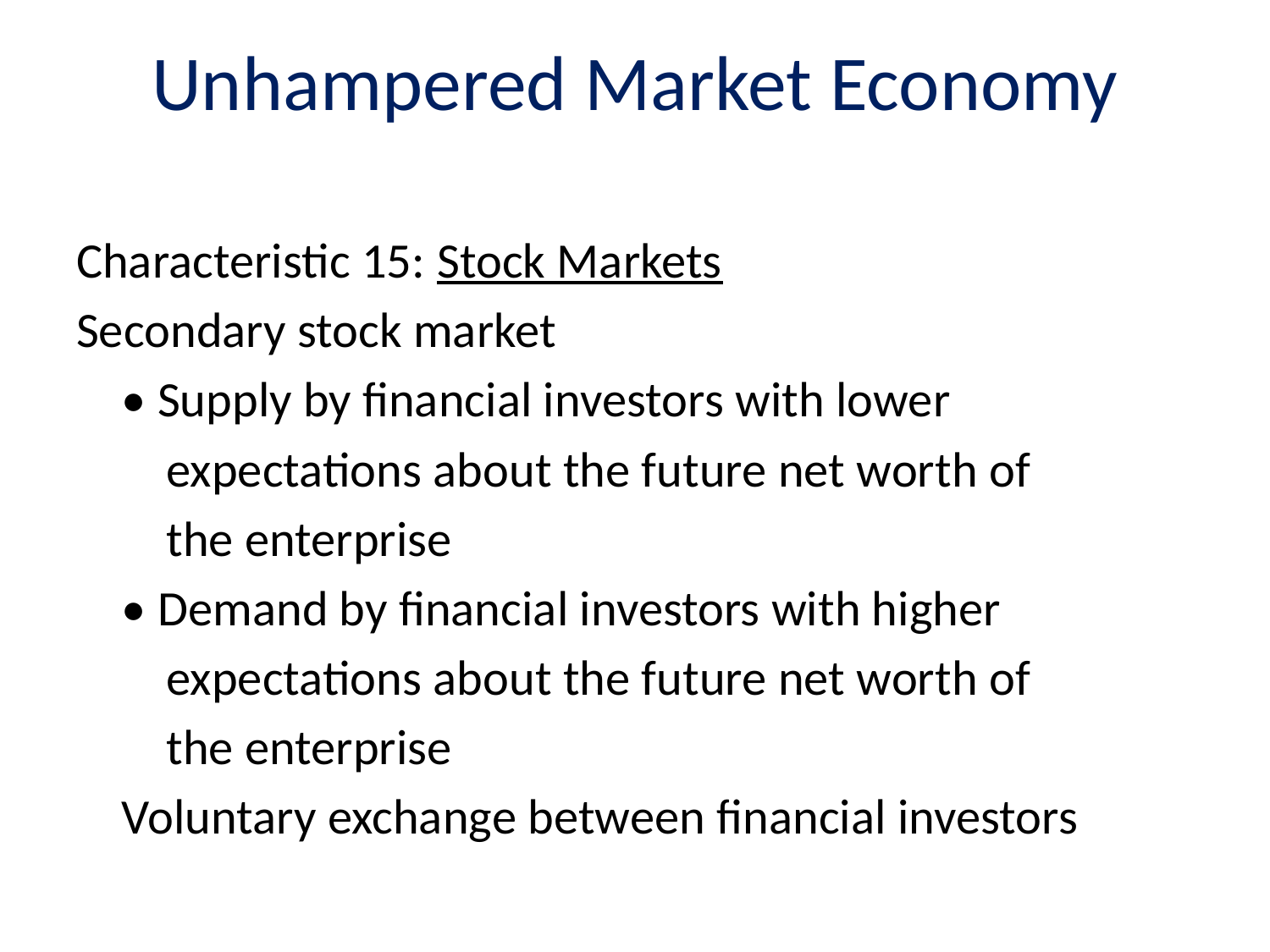

# Unhampered Market Economy
Characteristic 15: Stock Markets
Secondary stock market
	• Supply by financial investors with lower
	    expectations about the future net worth of
	    the enterprise
	• Demand by financial investors with higher
	    expectations about the future net worth of
	    the enterprise
	Voluntary exchange between financial investors